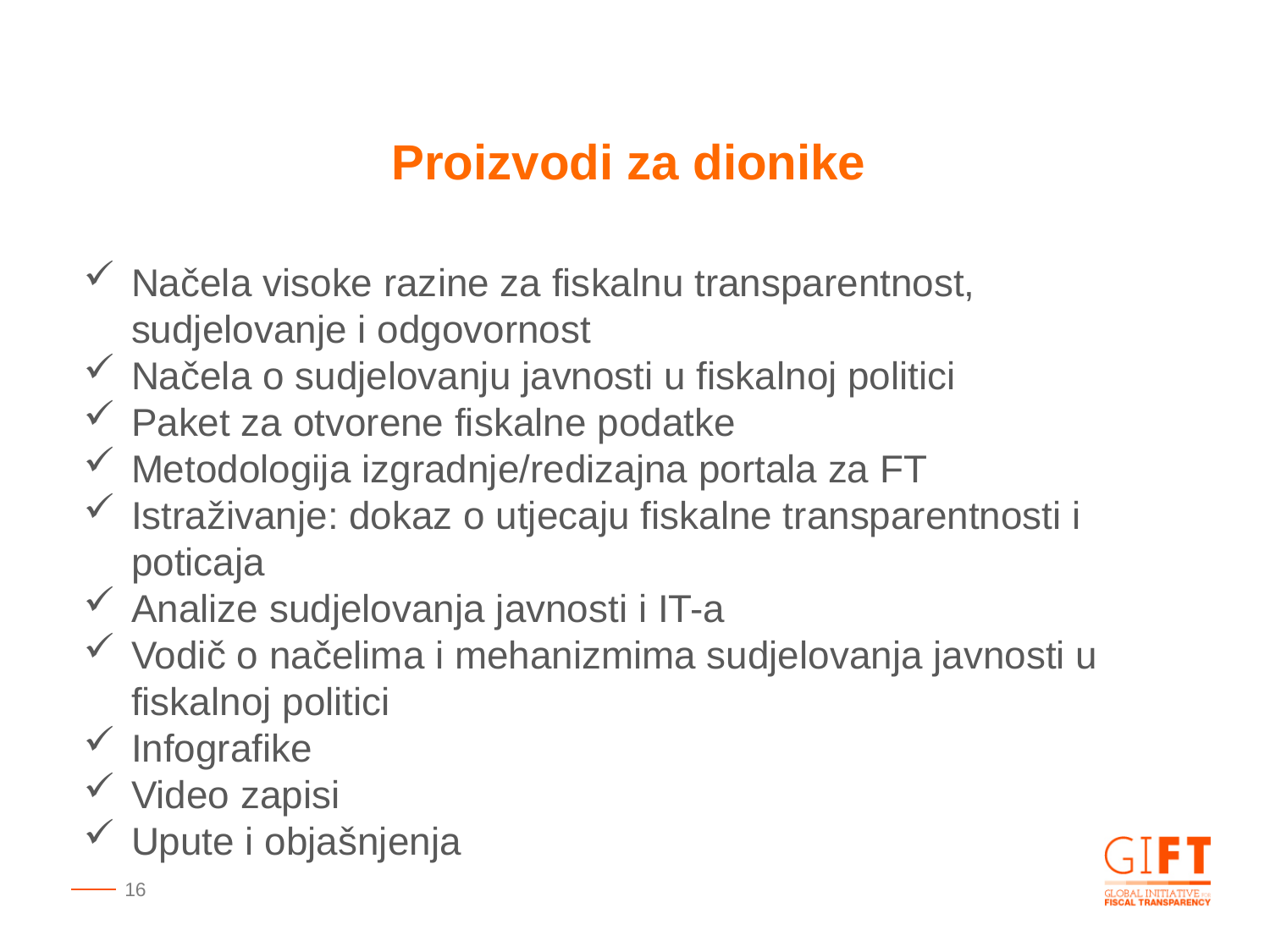

Proizvodi za dionike
Načela visoke razine za fiskalnu transparentnost, sudjelovanje i odgovornost
Načela o sudjelovanju javnosti u fiskalnoj politici
Paket za otvorene fiskalne podatke
Metodologija izgradnje/redizajna portala za FT
Istraživanje: dokaz o utjecaju fiskalne transparentnosti i poticaja
Analize sudjelovanja javnosti i IT-a
Vodič o načelima i mehanizmima sudjelovanja javnosti u fiskalnoj politici
Infografike
Video zapisi
Upute i objašnjenja
16